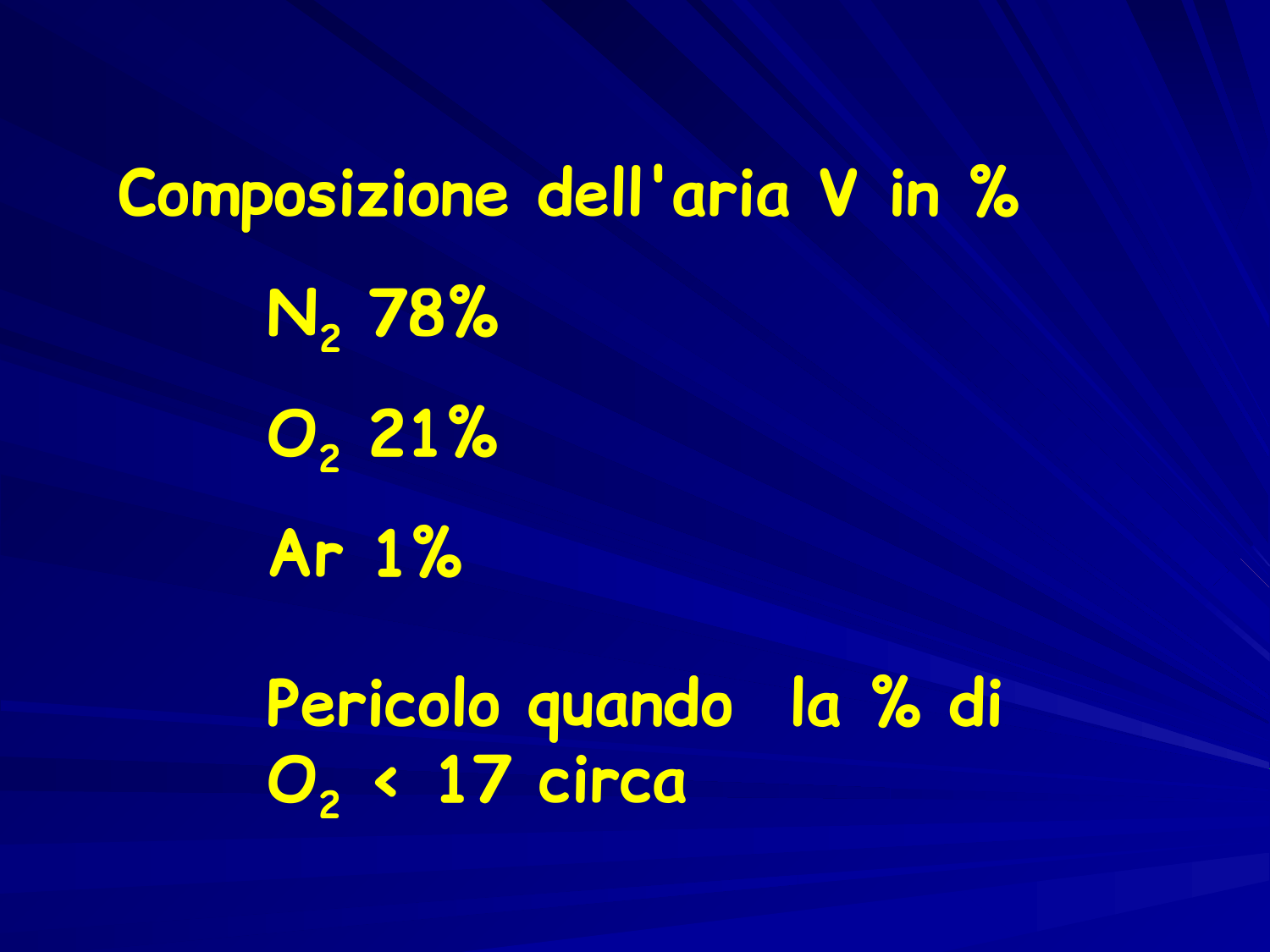

Composizione dell'aria V in %
N2 78%
O2 21%
Ar 1%
Pericolo quando  la % di O2 < 17 circa